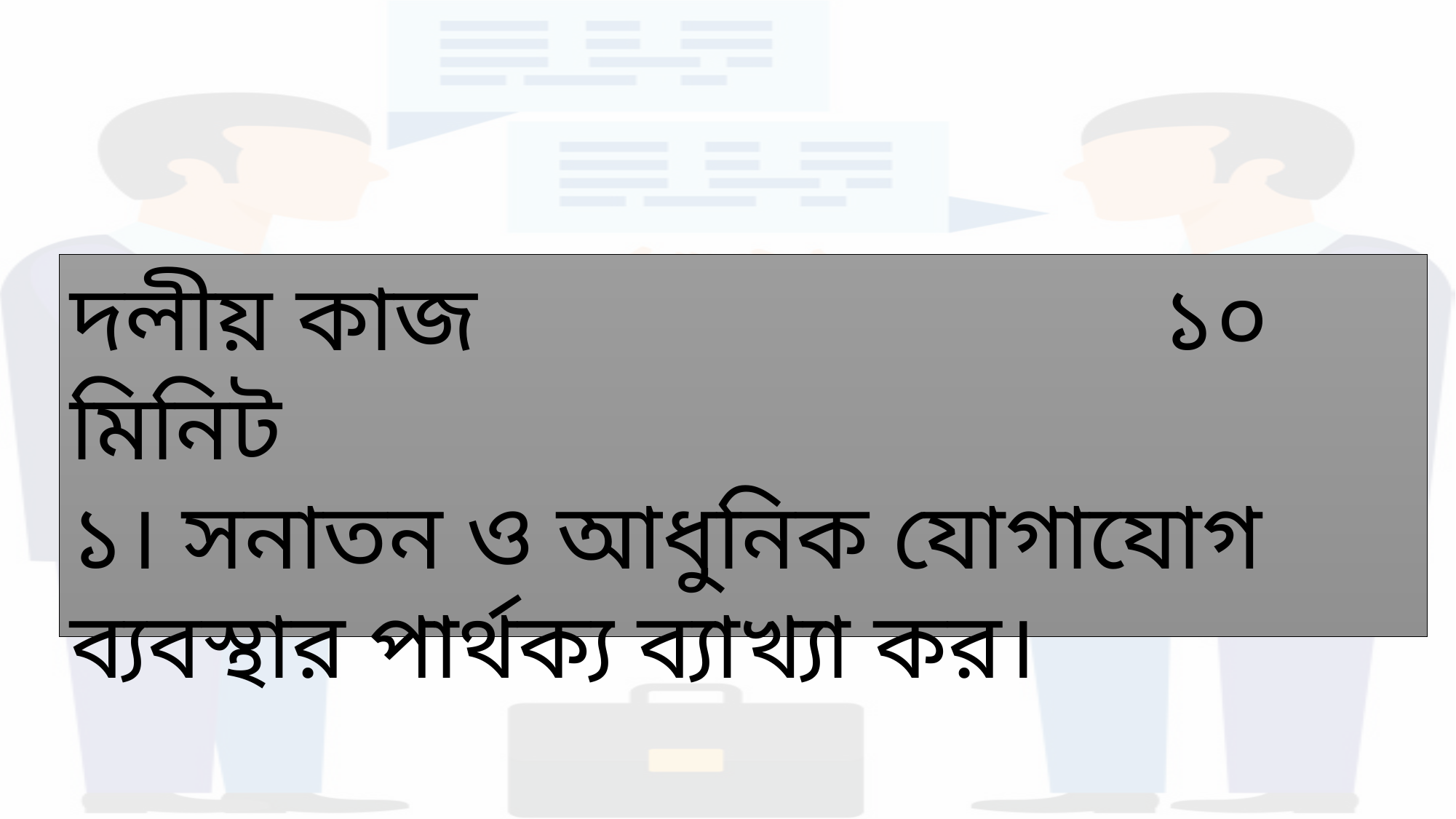

দলীয় কাজ  						১০ মিনিট
১। সনাতন ও আধুনিক যোগাযোগ ব্যবস্থার পার্থক্য ব্যাখ্যা কর।